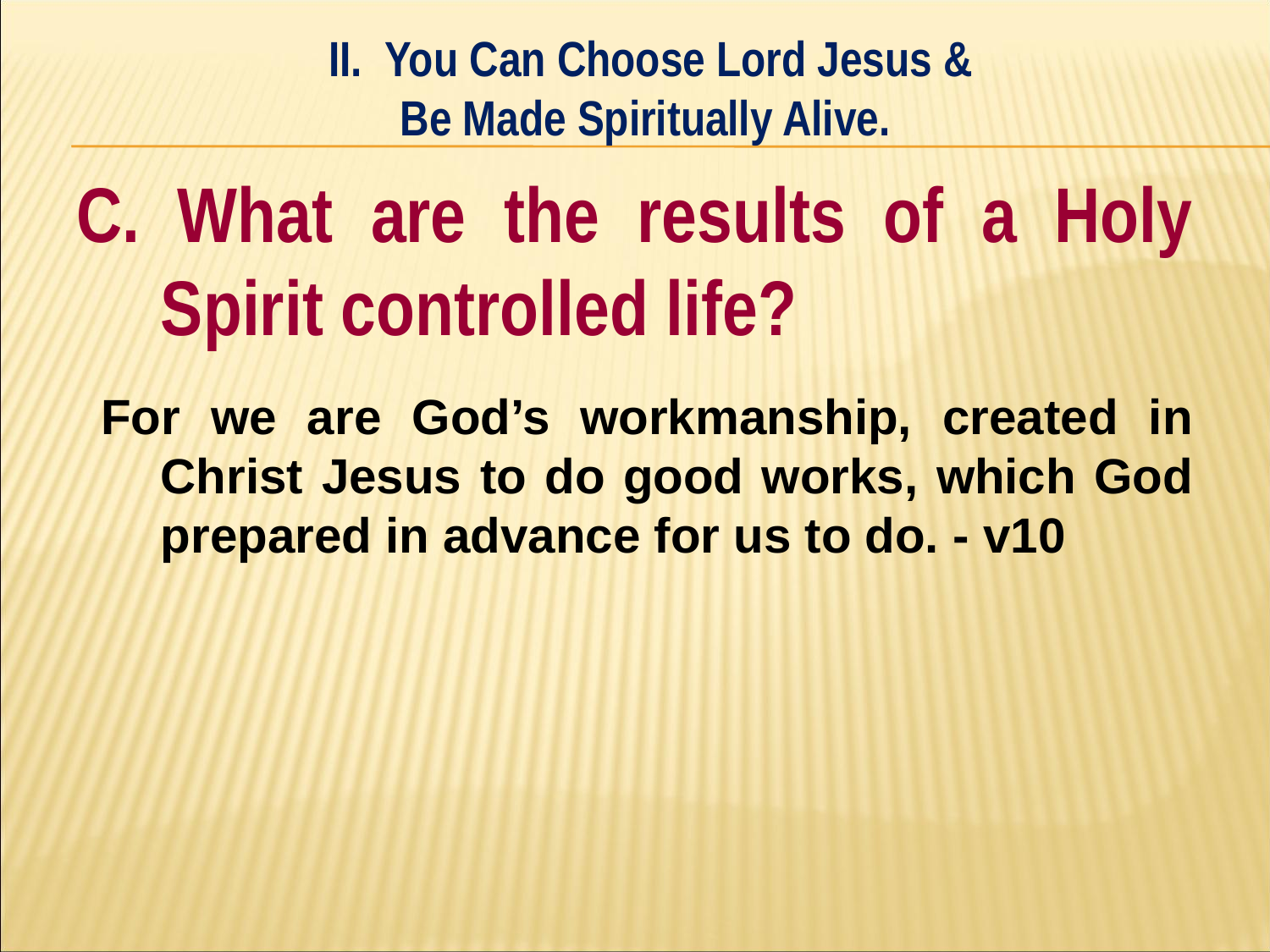

II.  You Can Choose Lord Jesus &
Be Made Spiritually Alive.
#
C. What are the results of a Holy Spirit controlled life?
﻿ For we are God’s workmanship, created in Christ Jesus to do good works, which God prepared in advance for us to do. - v10